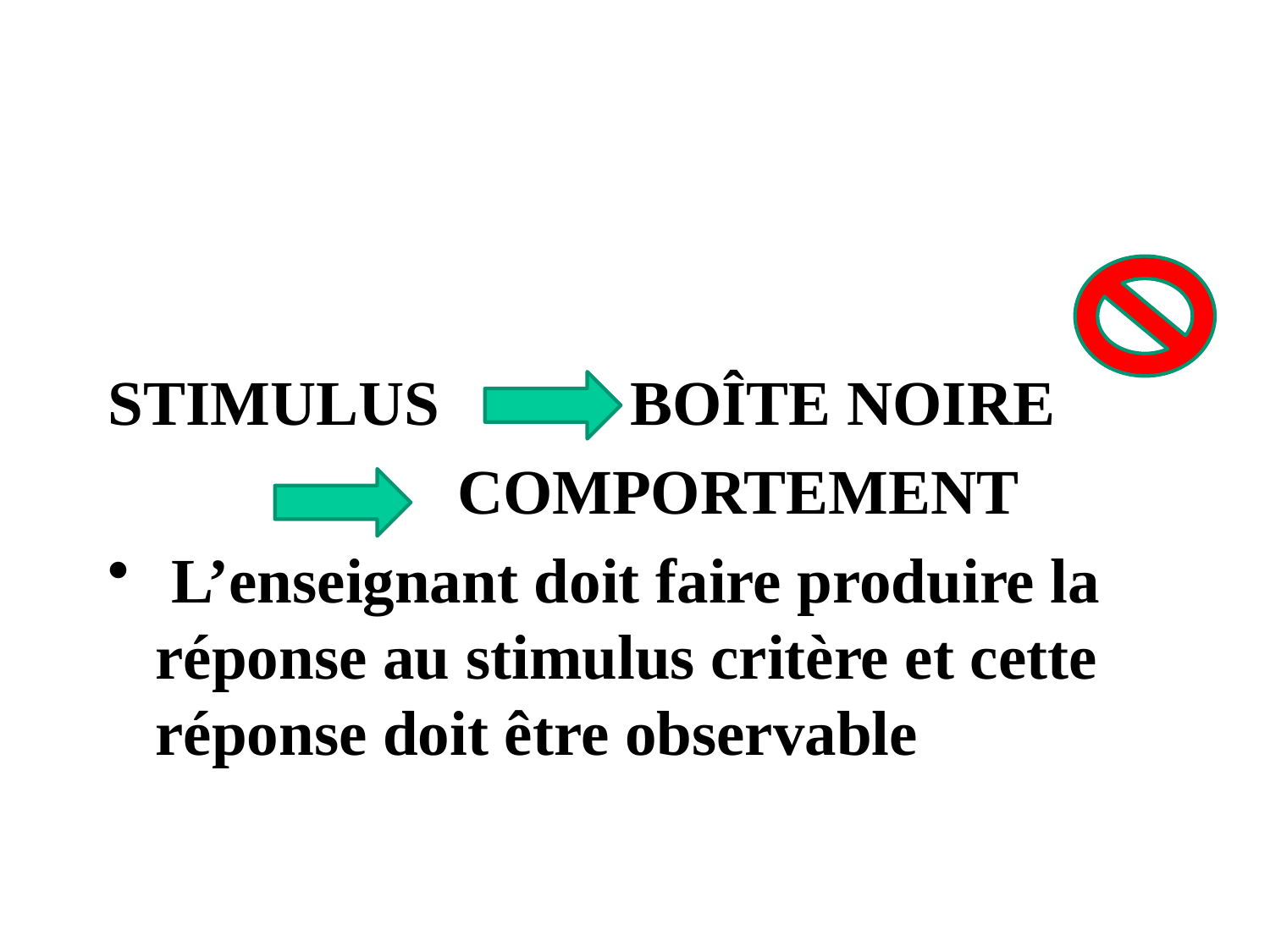

#

STIMULUS            BOÎTE NOIRE
                      COMPORTEMENT
 L’enseignant doit faire produire la réponse au stimulus critère et cette réponse doit être observable